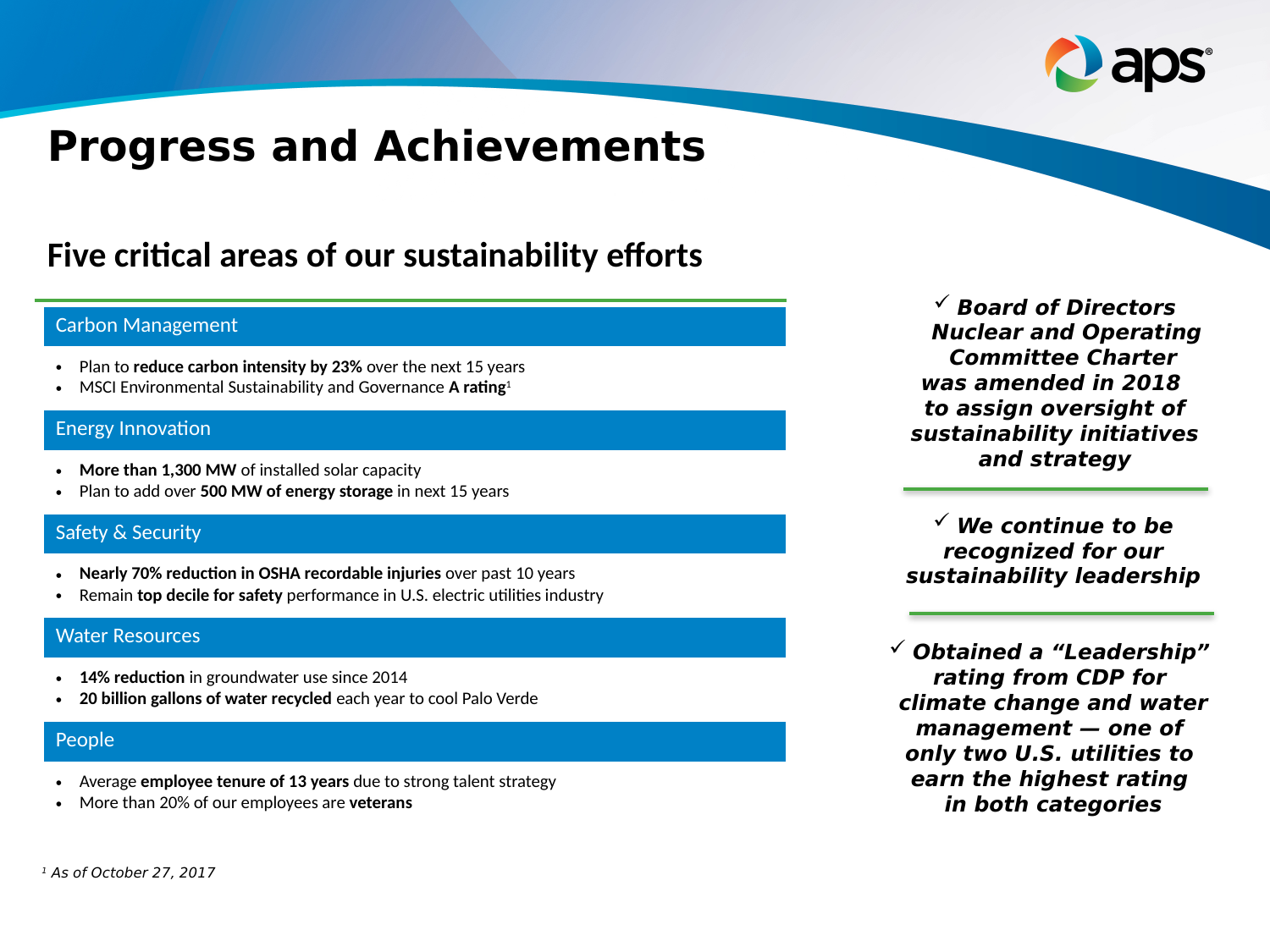

# Progress and Achievements
| Five critical areas of our sustainability efforts |
| --- |
Board of Directors Nuclear and Operating Committee Charter
was amended in 2018
to assign oversight of sustainability initiatives and strategy
| Carbon Management |
| --- |
| Plan to reduce carbon intensity by 23% over the next 15 years MSCI Environmental Sustainability and Governance A rating1 |
| Energy Innovation |
| More than 1,300 MW of installed solar capacity Plan to add over 500 MW of energy storage in next 15 years |
| Safety & Security |
| Nearly 70% reduction in OSHA recordable injuries over past 10 years Remain top decile for safety performance in U.S. electric utilities industry |
| Water Resources |
| 14% reduction in groundwater use since 2014 20 billion gallons of water recycled each year to cool Palo Verde |
| People |
| Average employee tenure of 13 years due to strong talent strategy More than 20% of our employees are veterans |
We continue to be
 recognized for our
sustainability leadership

Obtained a “Leadership”
rating from CDP for
climate change and water management — one of
only two U.S. utilities to
earn the highest rating
in both categories
1 As of October 27, 2017